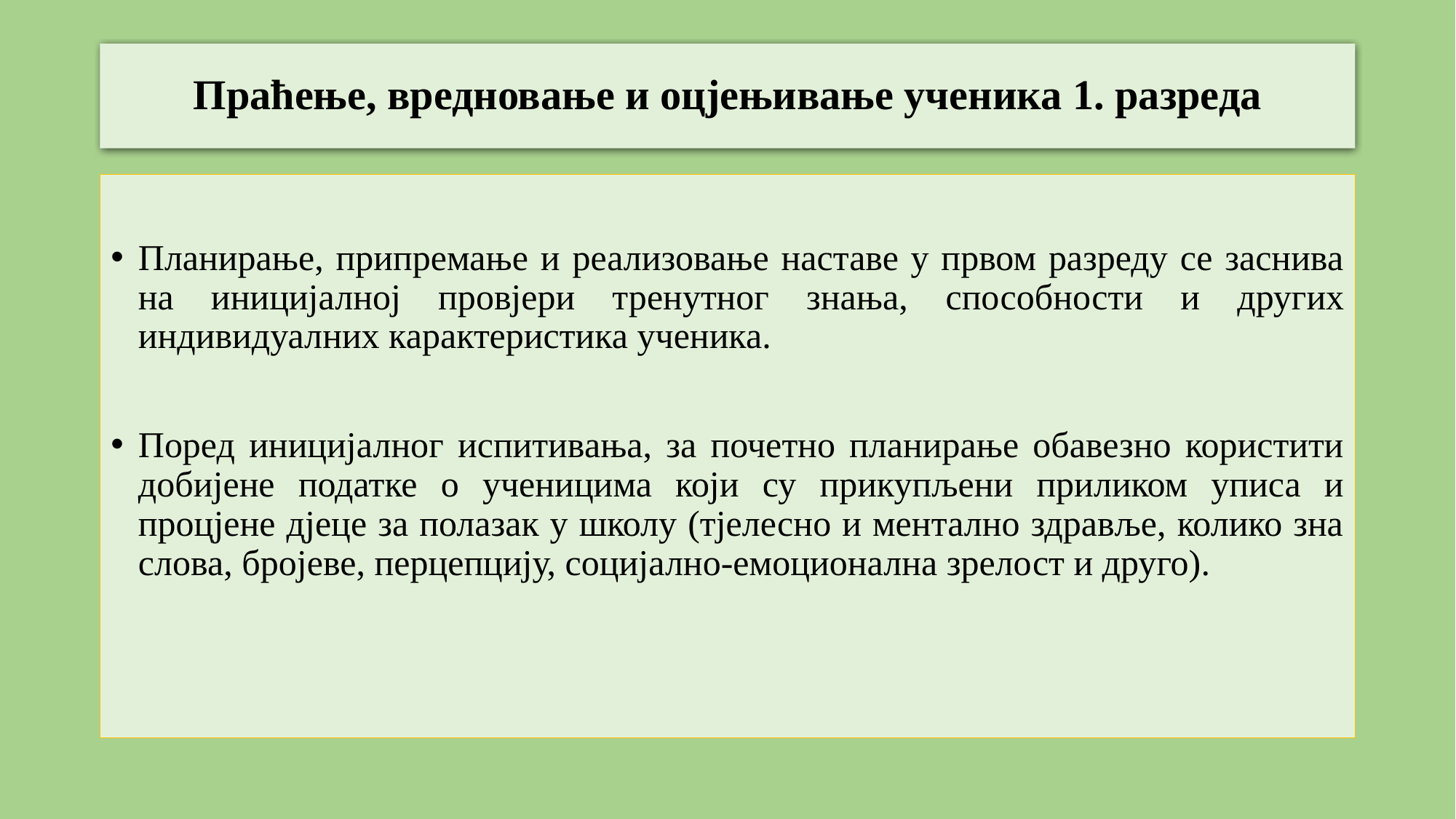

# Праћење, вредновање и оцјењивање ученика 1. разреда

Планирање, припремање и реализовање наставе у првом разреду се заснива на иницијалној провјери тренутног знања, способности и других индивидуалних карактеристика ученика.

Поред иницијалног испитивања, за почетно планирање обавезно користити добијене податке о ученицима који су прикупљени приликом уписа и процјене дјеце за полазак у школу (тјелесно и ментално здравље, колико зна слова, бројеве, перцепцију, социјално-емоционална зрелост и друго).